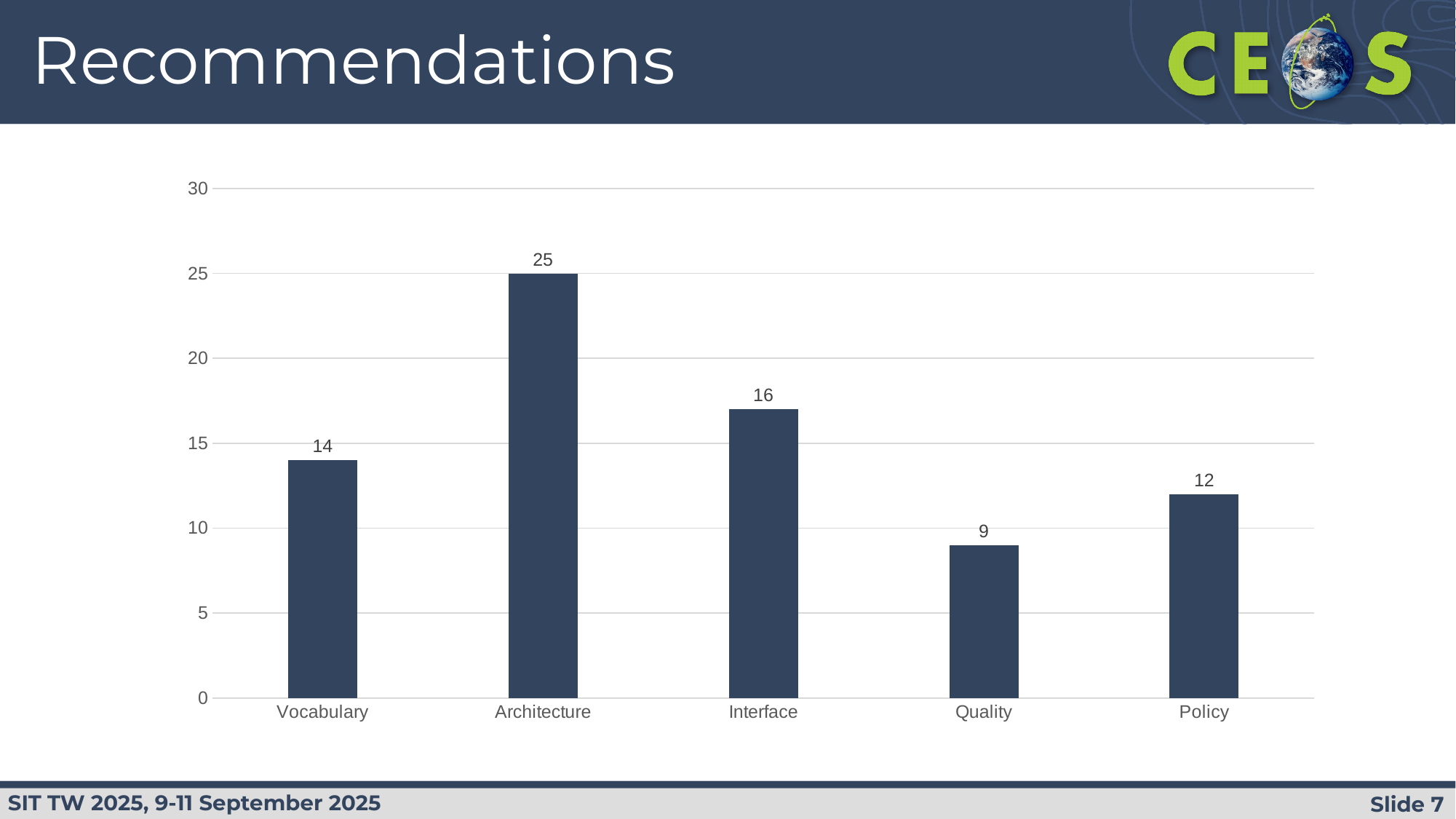

# Recommendations

### Chart

| Category | Recommendations+Table1[[#Headers],[Series 1]] |
|---|---|
| Vocabulary | 14.0 |
| Architecture | 25.0 |
| Interface | 17.0 |
| Quality | 9.0 |
| Policy | 12.0 |